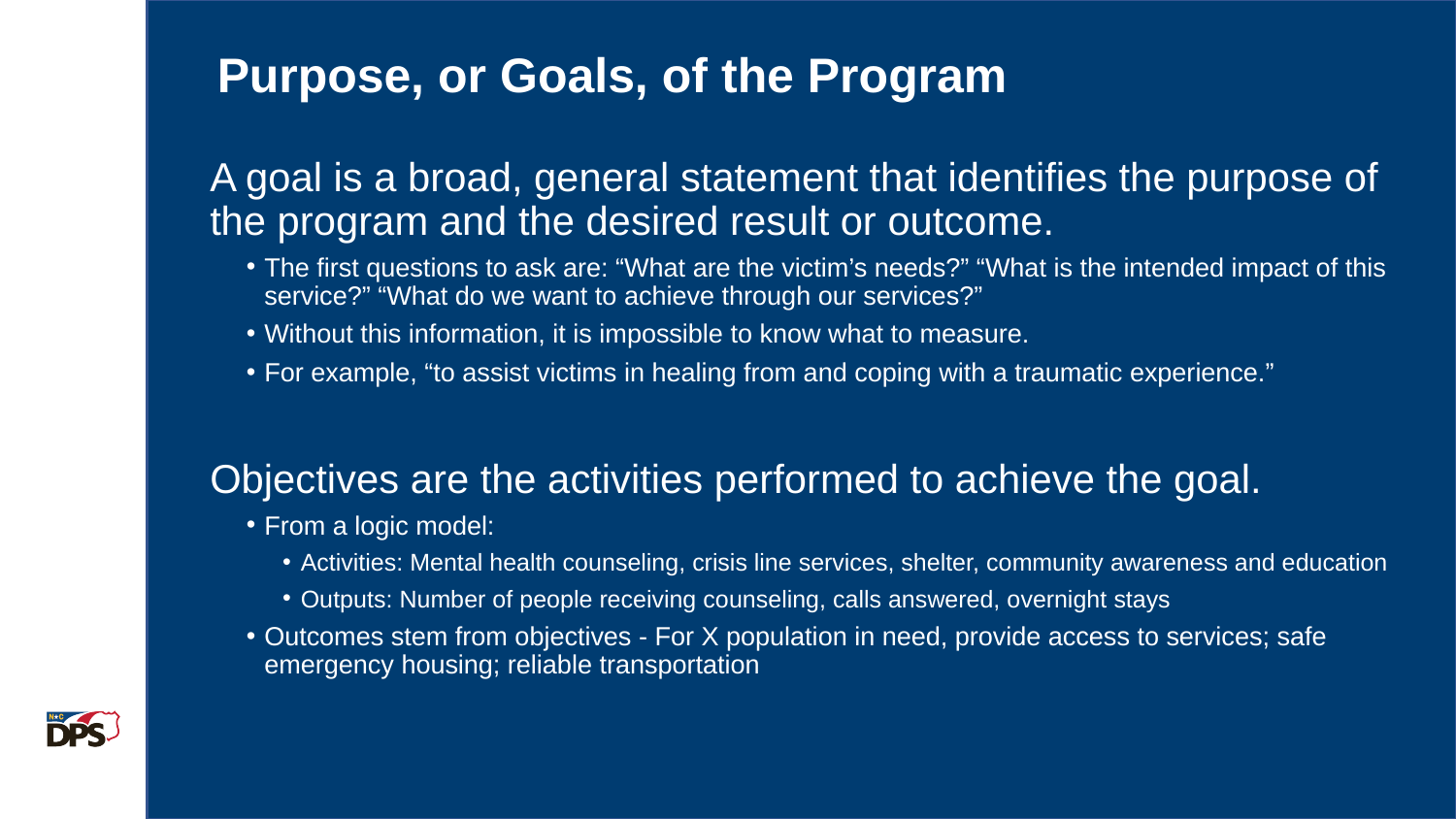

# Purpose, or Goals, of the Program
A goal is a broad, general statement that identifies the purpose of the program and the desired result or outcome.
The first questions to ask are: “What are the victim’s needs?” “What is the intended impact of this service?” “What do we want to achieve through our services?”
Without this information, it is impossible to know what to measure.
For example, “to assist victims in healing from and coping with a traumatic experience.”

Objectives are the activities performed to achieve the goal.
From a logic model:
Activities: Mental health counseling, crisis line services, shelter, community awareness and education
Outputs: Number of people receiving counseling, calls answered, overnight stays
Outcomes stem from objectives - For X population in need, provide access to services; safe emergency housing; reliable transportation